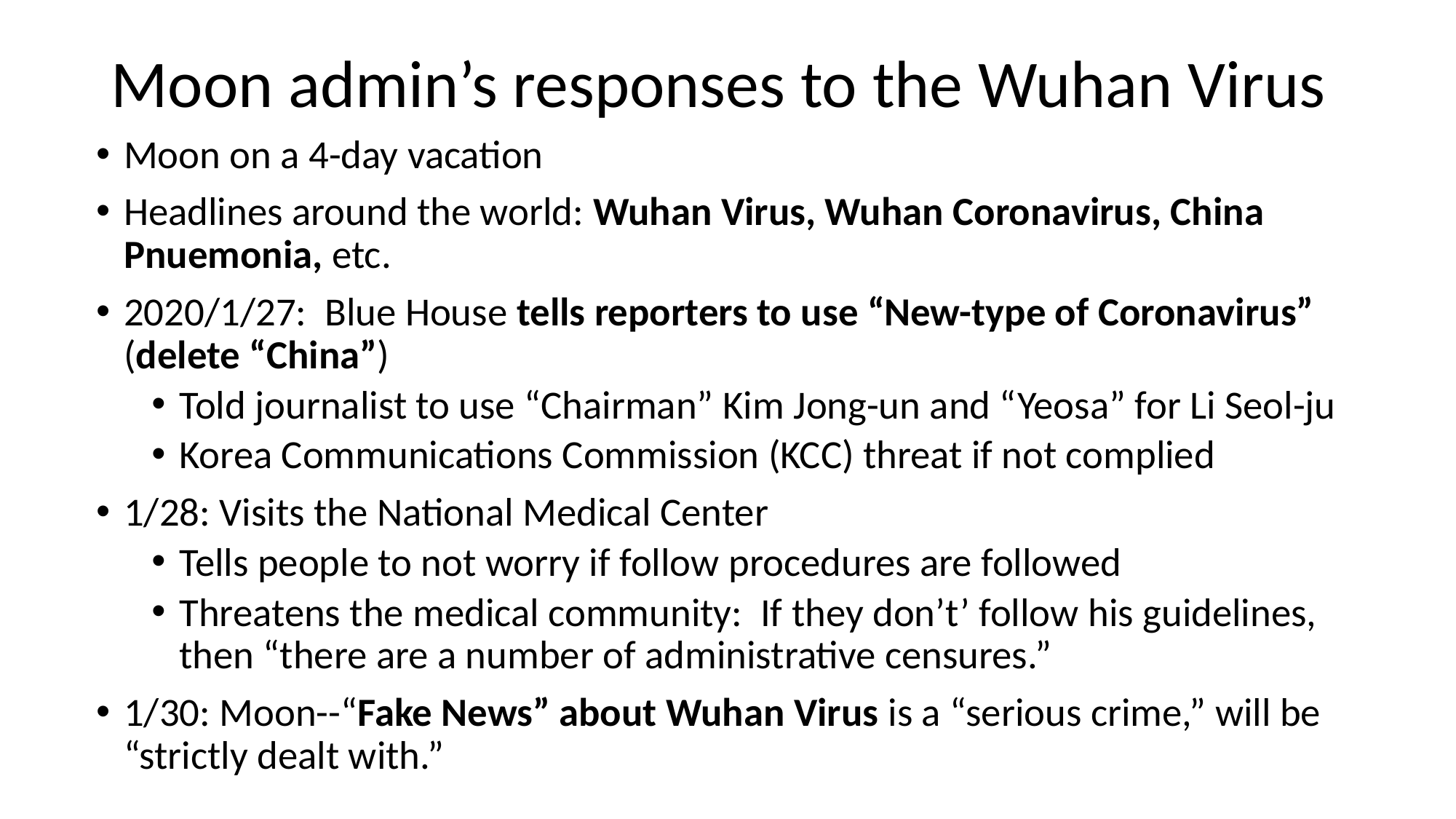

# Moon admin’s responses to the Wuhan Virus
Moon on a 4-day vacation
Headlines around the world: Wuhan Virus, Wuhan Coronavirus, China Pnuemonia, etc.
2020/1/27:  Blue House tells reporters to use “New-type of Coronavirus” (delete “China”)
Told journalist to use “Chairman” Kim Jong-un and “Yeosa” for Li Seol-ju
Korea Communications Commission (KCC) threat if not complied
1/28: Visits the National Medical Center
Tells people to not worry if follow procedures are followed
Threatens the medical community:  If they don’t’ follow his guidelines, then “there are a number of administrative censures.”
1/30: Moon--“Fake News” about Wuhan Virus is a “serious crime,” will be “strictly dealt with.”